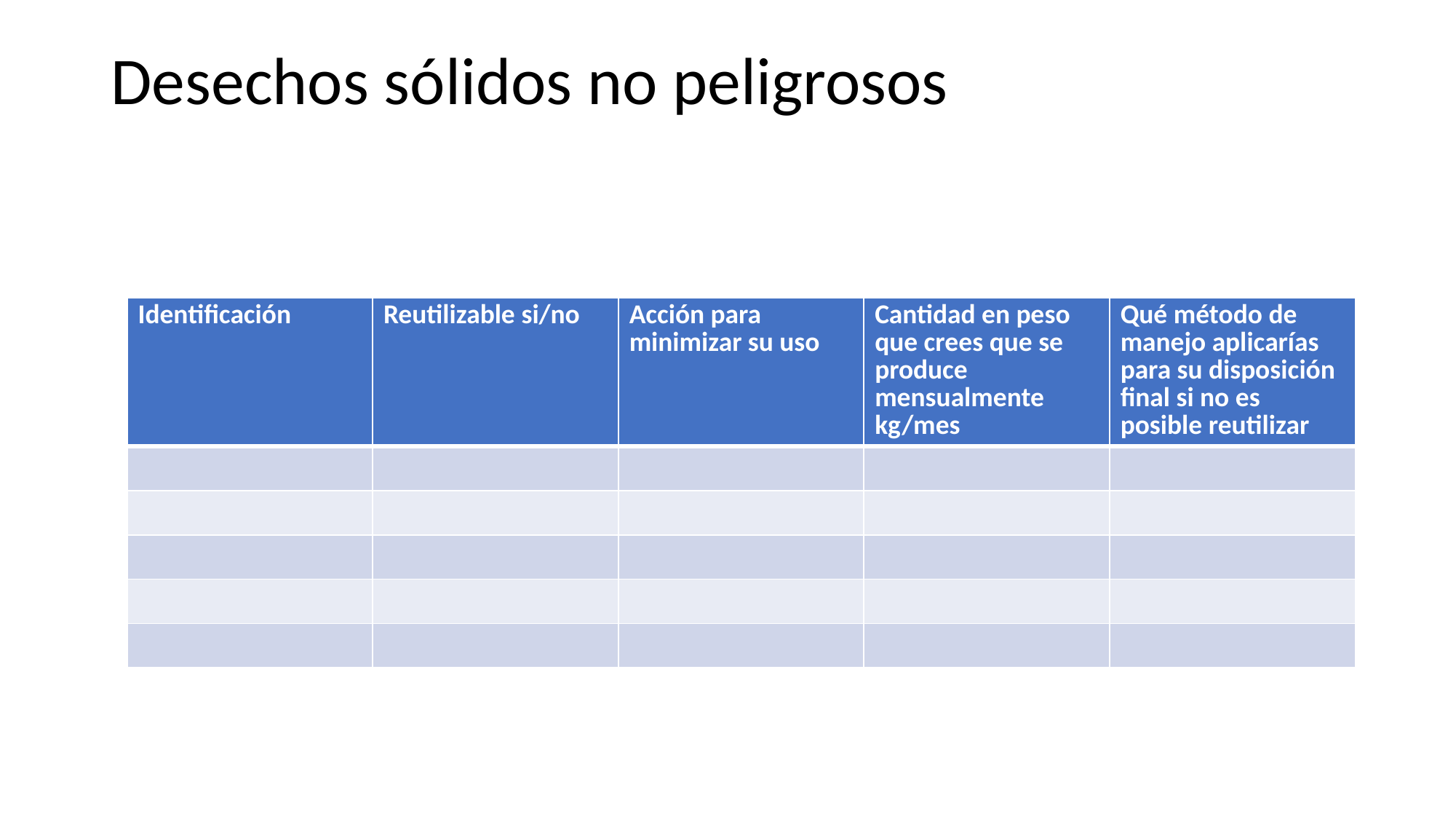

# Desechos sólidos no peligrosos

| Identificación | Reutilizable si/no | Acción para minimizar su uso | Cantidad en peso que crees que se produce mensualmente kg/mes | Qué método de manejo aplicarías para su disposición final si no es posible reutilizar |
| --- | --- | --- | --- | --- |
|  |  |  |  |  |
|  |  |  |  |  |
|  |  |  |  |  |
|  |  |  |  |  |
|  |  |  |  |  |